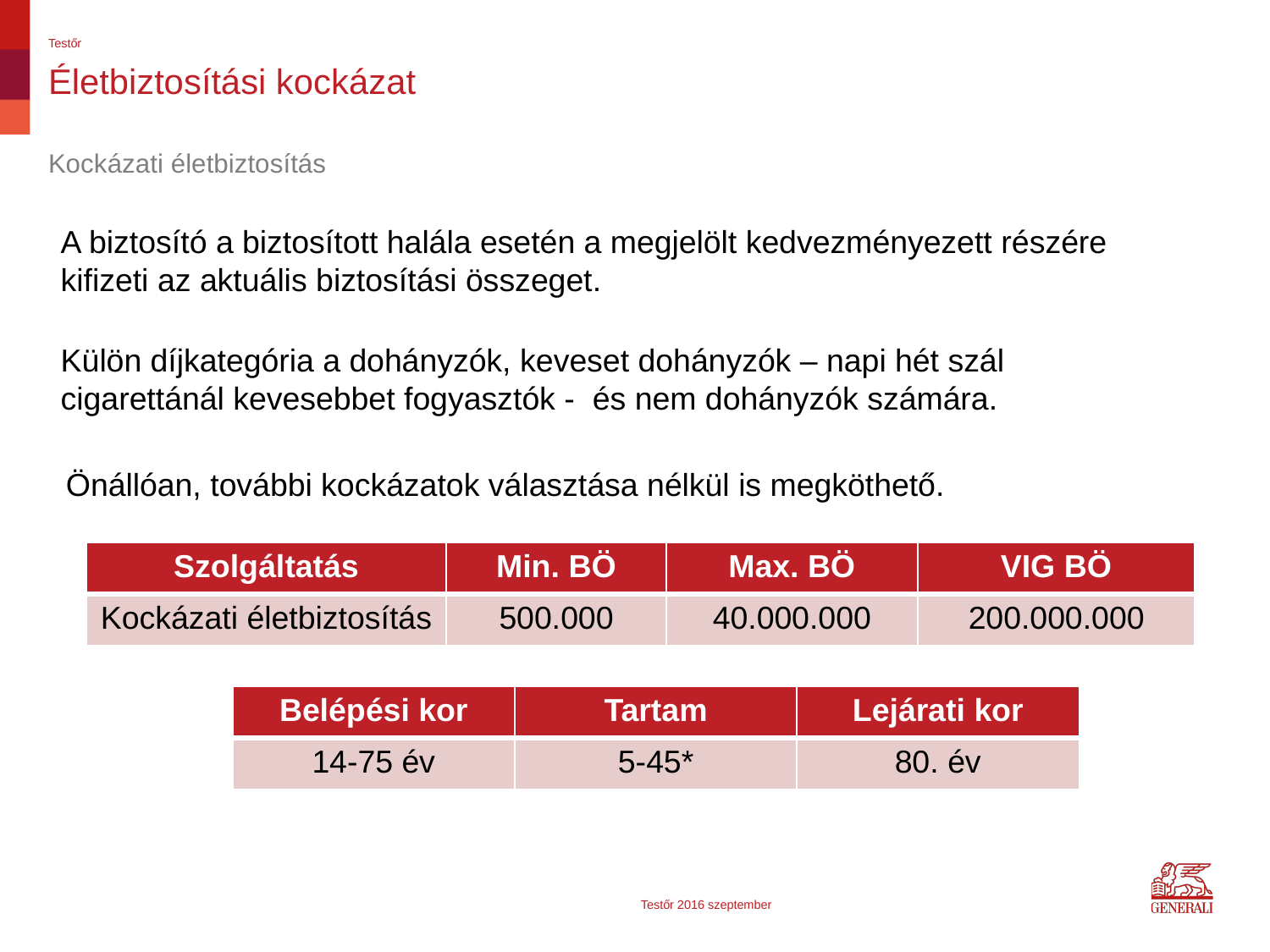

Testőr
# Életbiztosítási kockázat
Kockázati életbiztosítás
A biztosító a biztosított halála esetén a megjelölt kedvezményezett részére kifizeti az aktuális biztosítási összeget.
Külön díjkategória a dohányzók, keveset dohányzók – napi hét szál cigarettánál kevesebbet fogyasztók -  és nem dohányzók számára.
Önállóan, további kockázatok választása nélkül is megköthető.
| Szolgáltatás | Min. BÖ | Max. BÖ | VIG BÖ |
| --- | --- | --- | --- |
| Kockázati életbiztosítás | 500.000 | 40.000.000 | 200.000.000 |
| Belépési kor | Tartam | Lejárati kor |
| --- | --- | --- |
| 14-75 év | 5-45\* | 80. év |
Testőr 2016 szeptember